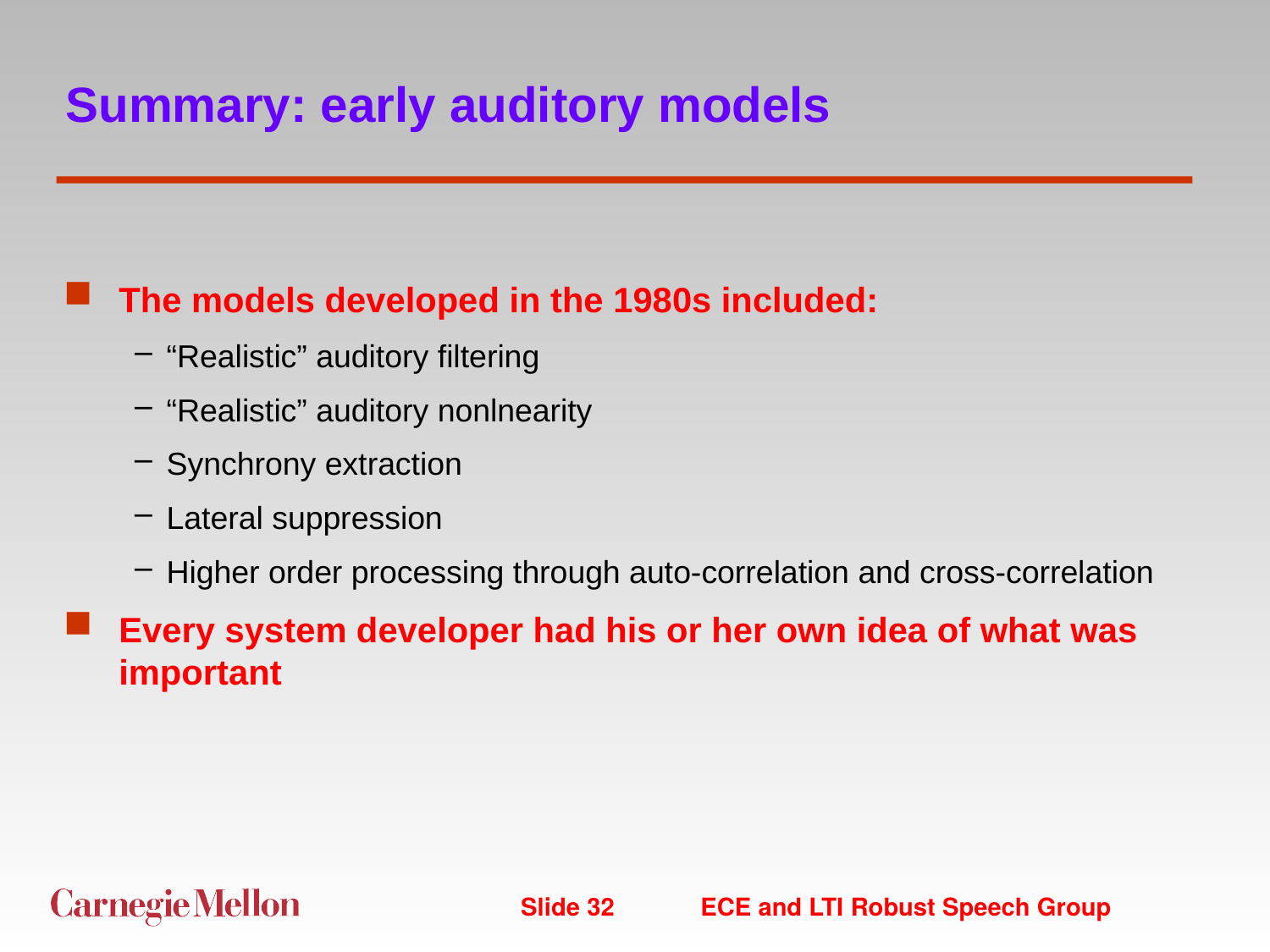

# Summary: early auditory models

The models developed in the 1980s included:
“Realistic” auditory filtering
“Realistic” auditory nonlnearity
Synchrony extraction
Lateral suppression
Higher order processing through auto-correlation and cross-correlation
Every system developer had his or her own idea of what was important